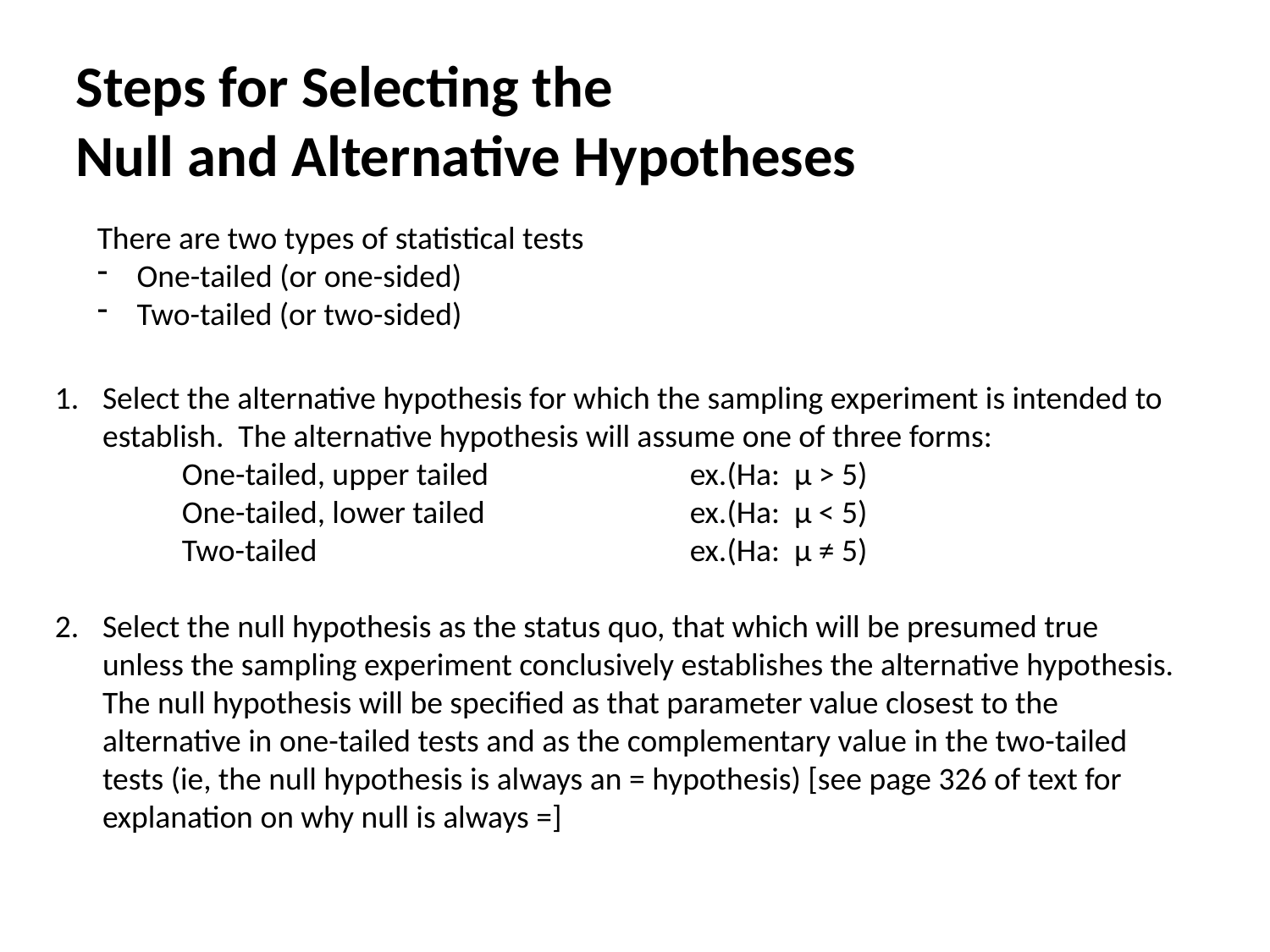

Steps for Selecting the
Null and Alternative Hypotheses
There are two types of statistical tests
One-tailed (or one-sided)
Two-tailed (or two-sided)
Select the alternative hypothesis for which the sampling experiment is intended to establish.  The alternative hypothesis will assume one of three forms:
	One-tailed, upper tailed		ex.(Ha:  µ > 5)
	One-tailed, lower tailed		ex.(Ha:  µ < 5)
	Two-tailed			ex.(Ha:  µ ≠ 5)

Select the null hypothesis as the status quo, that which will be presumed true unless the sampling experiment conclusively establishes the alternative hypothesis.  The null hypothesis will be specified as that parameter value closest to the alternative in one-tailed tests and as the complementary value in the two-tailed tests (ie, the null hypothesis is always an = hypothesis) [see page 326 of text for explanation on why null is always =]